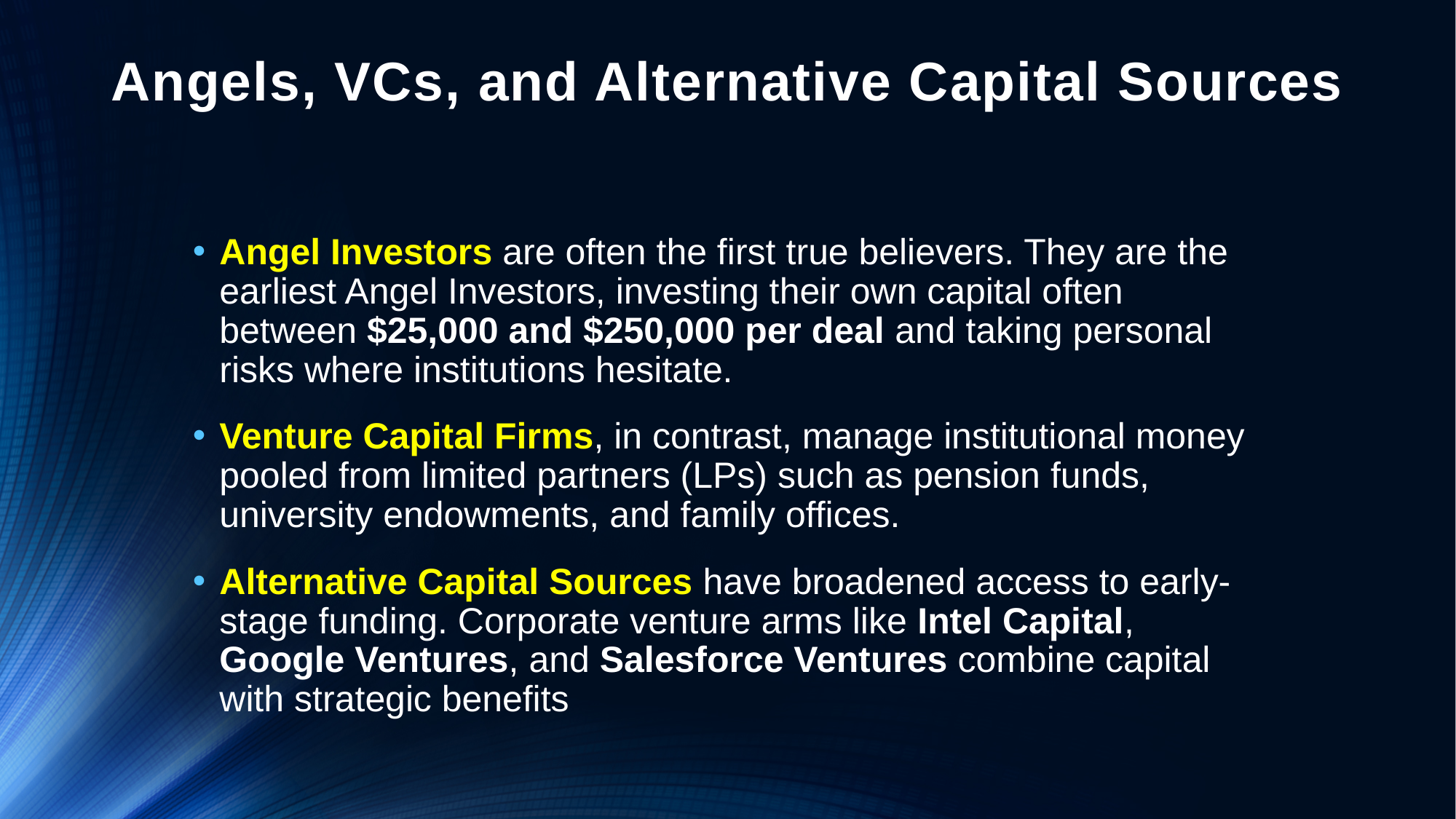

# Angels, VCs, and Alternative Capital Sources
Angel Investors are often the first true believers. They are the earliest Angel Investors, investing their own capital often between $25,000 and $250,000 per deal and taking personal risks where institutions hesitate.
Venture Capital Firms, in contrast, manage institutional money pooled from limited partners (LPs) such as pension funds, university endowments, and family offices.
Alternative Capital Sources have broadened access to early-stage funding. Corporate venture arms like Intel Capital, Google Ventures, and Salesforce Ventures combine capital with strategic benefits